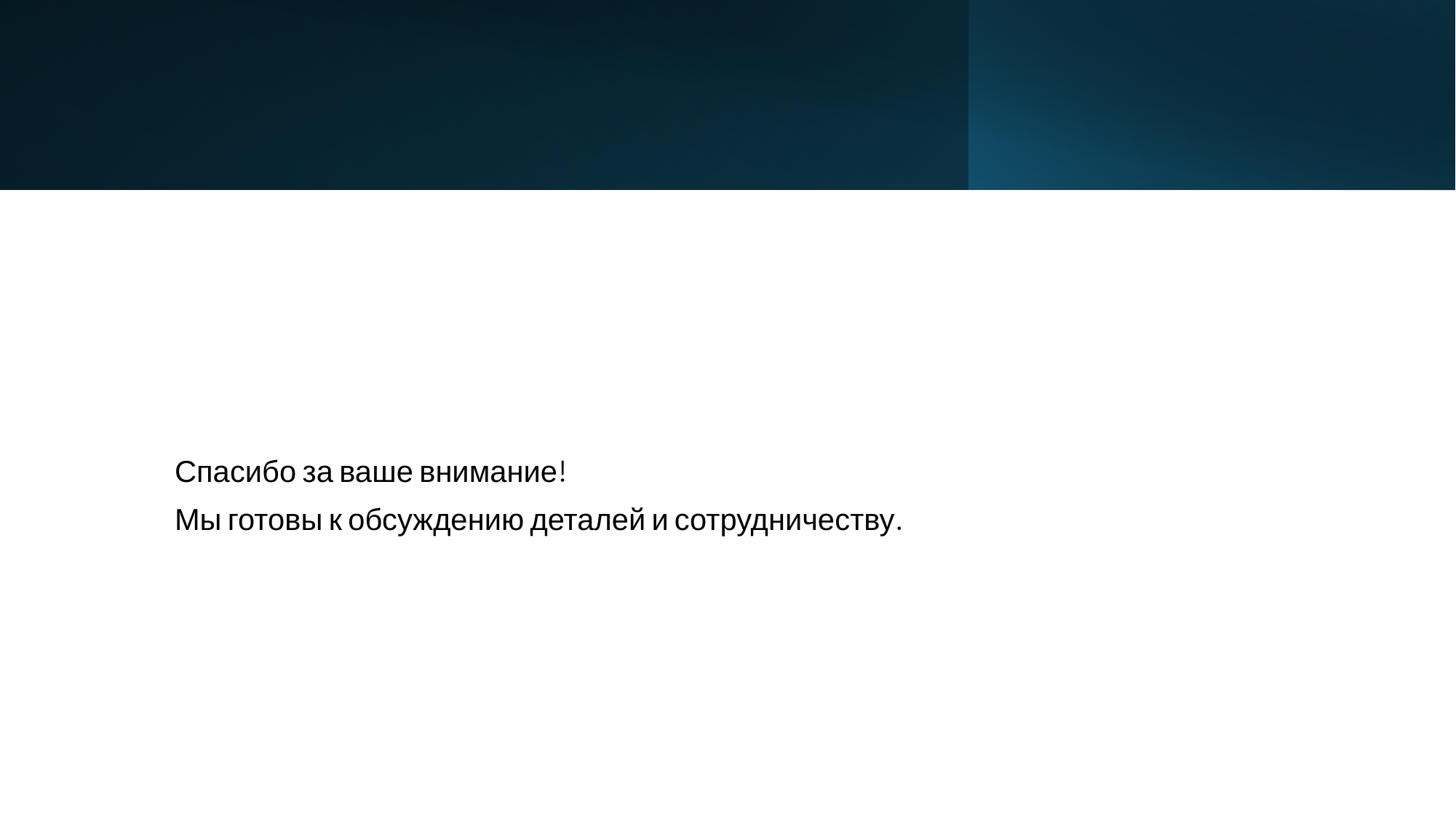

Спасибо за ваше внимание!
Мы готовы к обсуждению деталей и сотрудничеству.